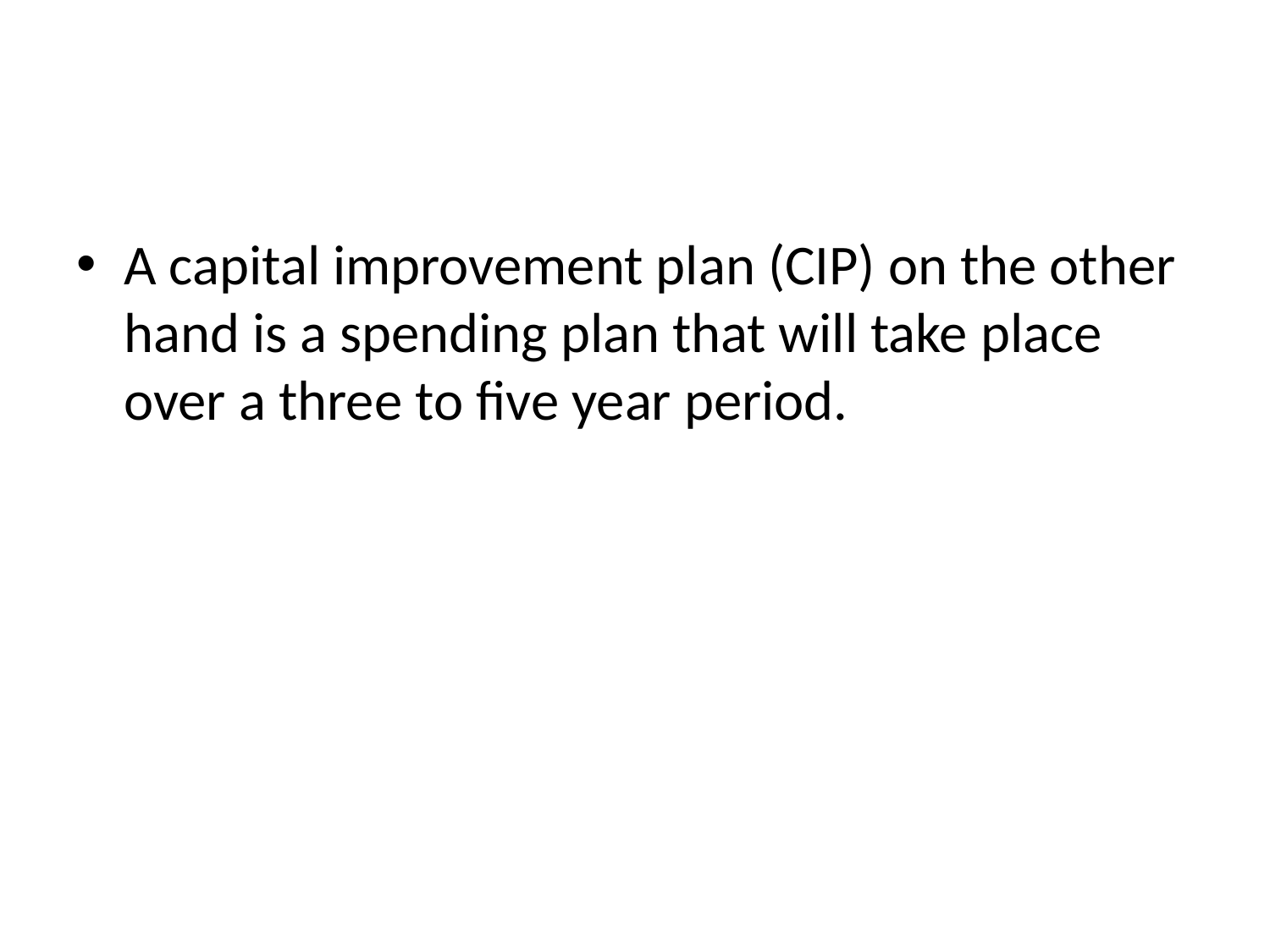

#
A capital improvement plan (CIP) on the other hand is a spending plan that will take place over a three to five year period.